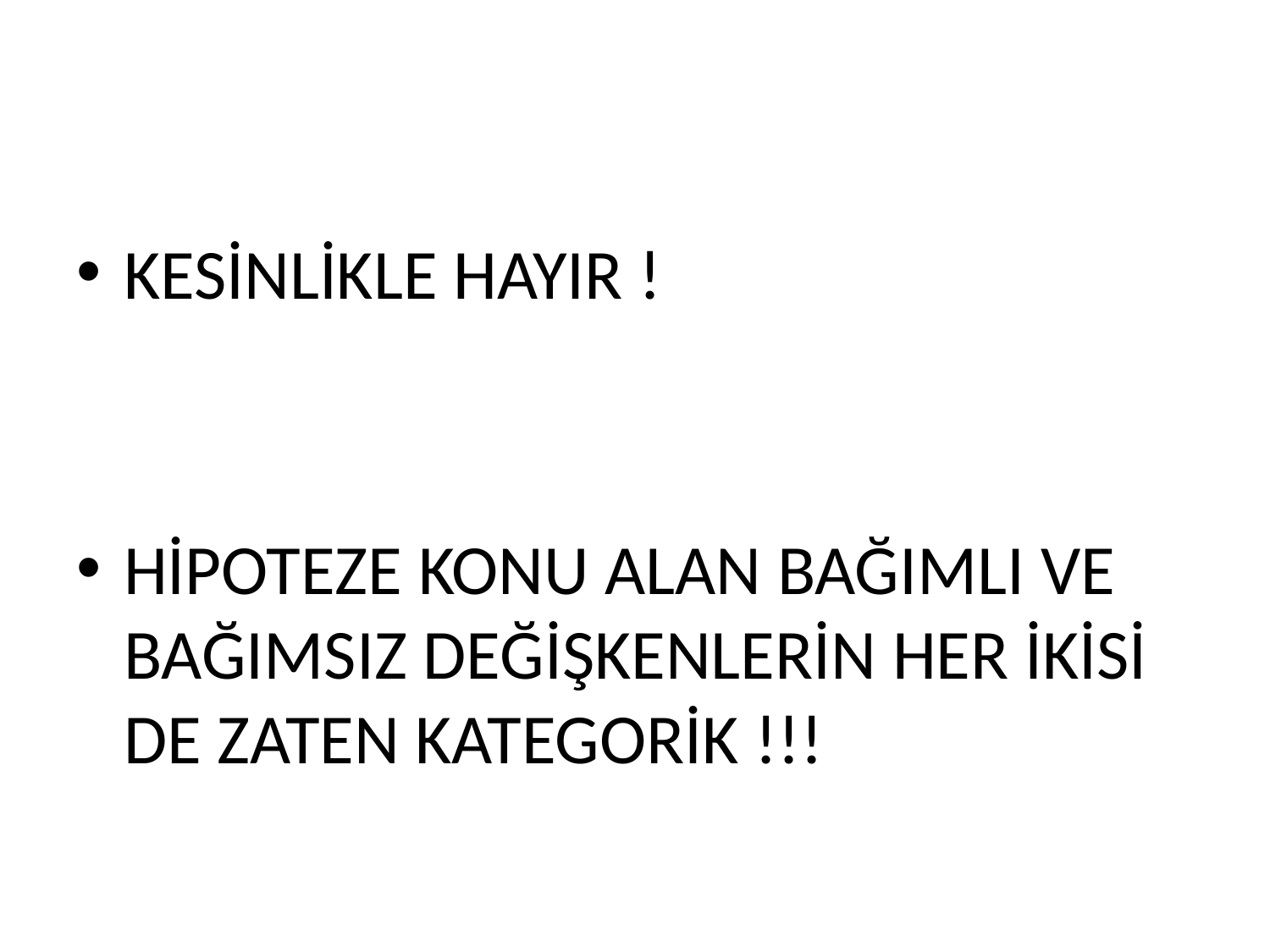

#
KESİNLİKLE HAYIR !

HİPOTEZE KONU ALAN BAĞIMLI VE BAĞIMSIZ DEĞİŞKENLERİN HER İKİSİ DE ZATEN KATEGORİK !!!